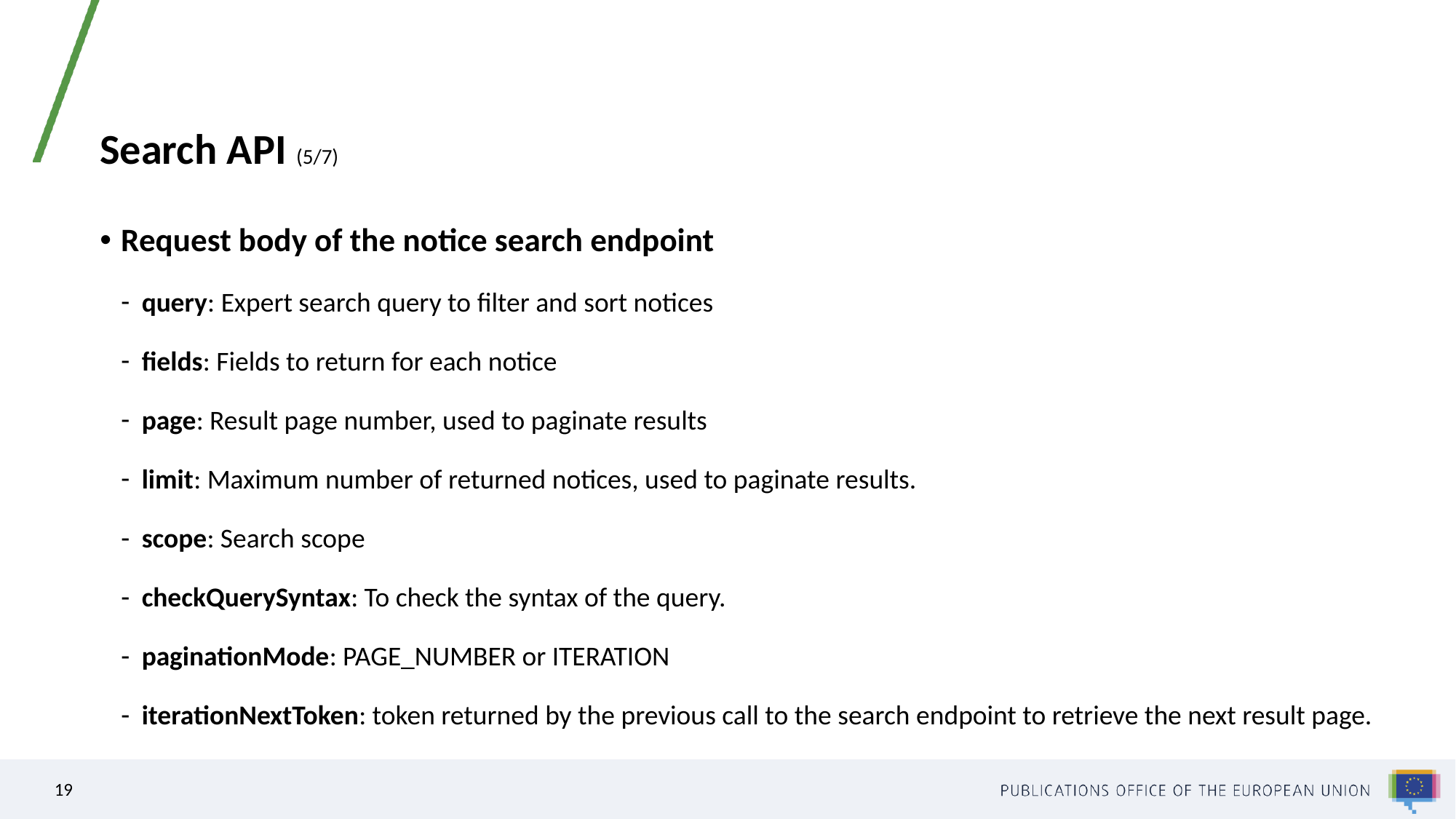

# Search API (5/7)
Request body of the notice search endpoint

query: Expert search query to filter and sort notices

fields: Fields to return for each notice

page: Result page number, used to paginate results

limit: Maximum number of returned notices, used to paginate results.

scope: Search scope

checkQuerySyntax: To check the syntax of the query.

paginationMode: PAGE_NUMBER or ITERATION

iterationNextToken: token returned by the previous call to the search endpoint to retrieve the next result page.
19